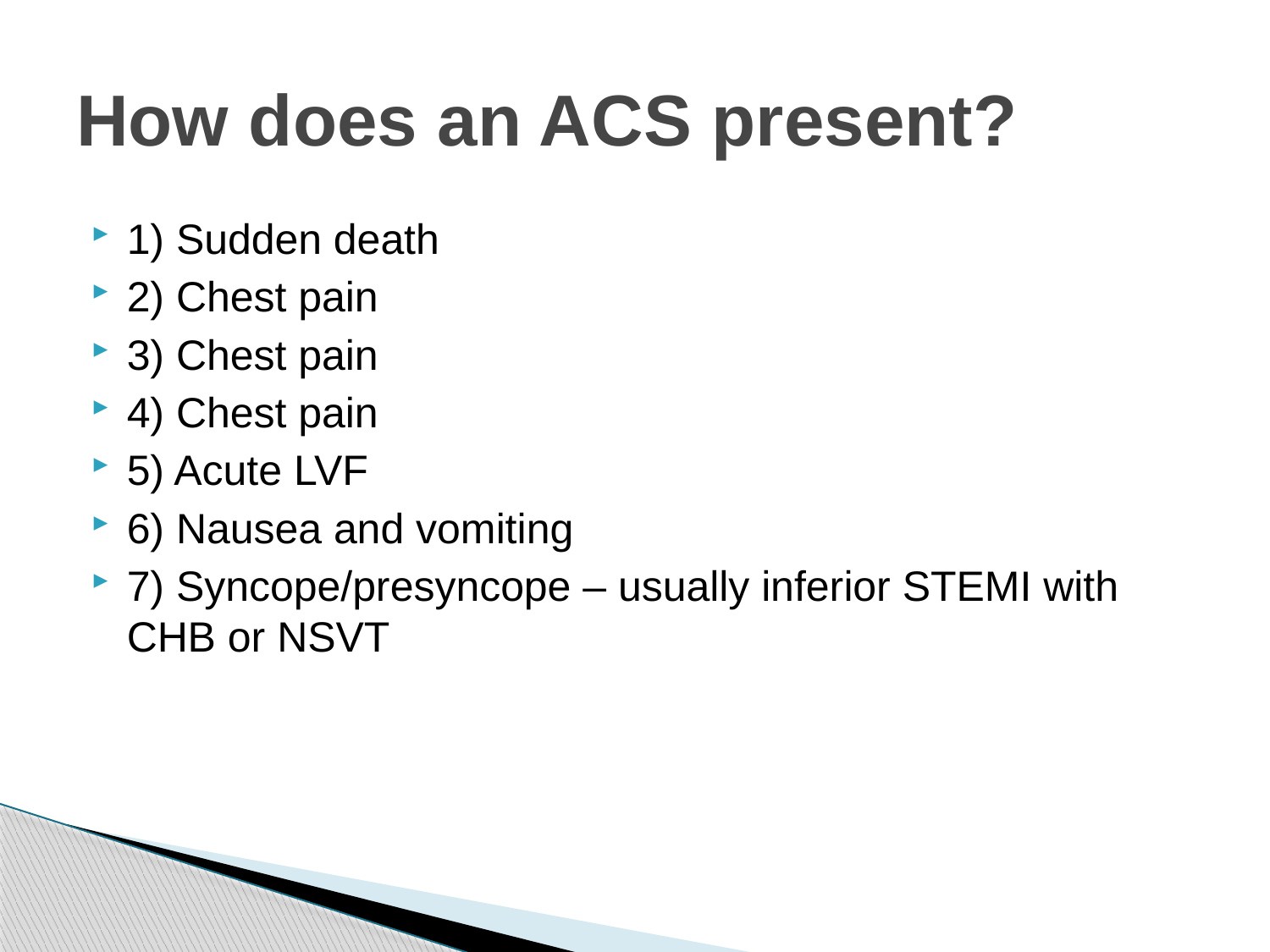

# How does an ACS present?
1) Sudden death
2) Chest pain
3) Chest pain
4) Chest pain
5) Acute LVF
6) Nausea and vomiting
7) Syncope/presyncope – usually inferior STEMI with CHB or NSVT